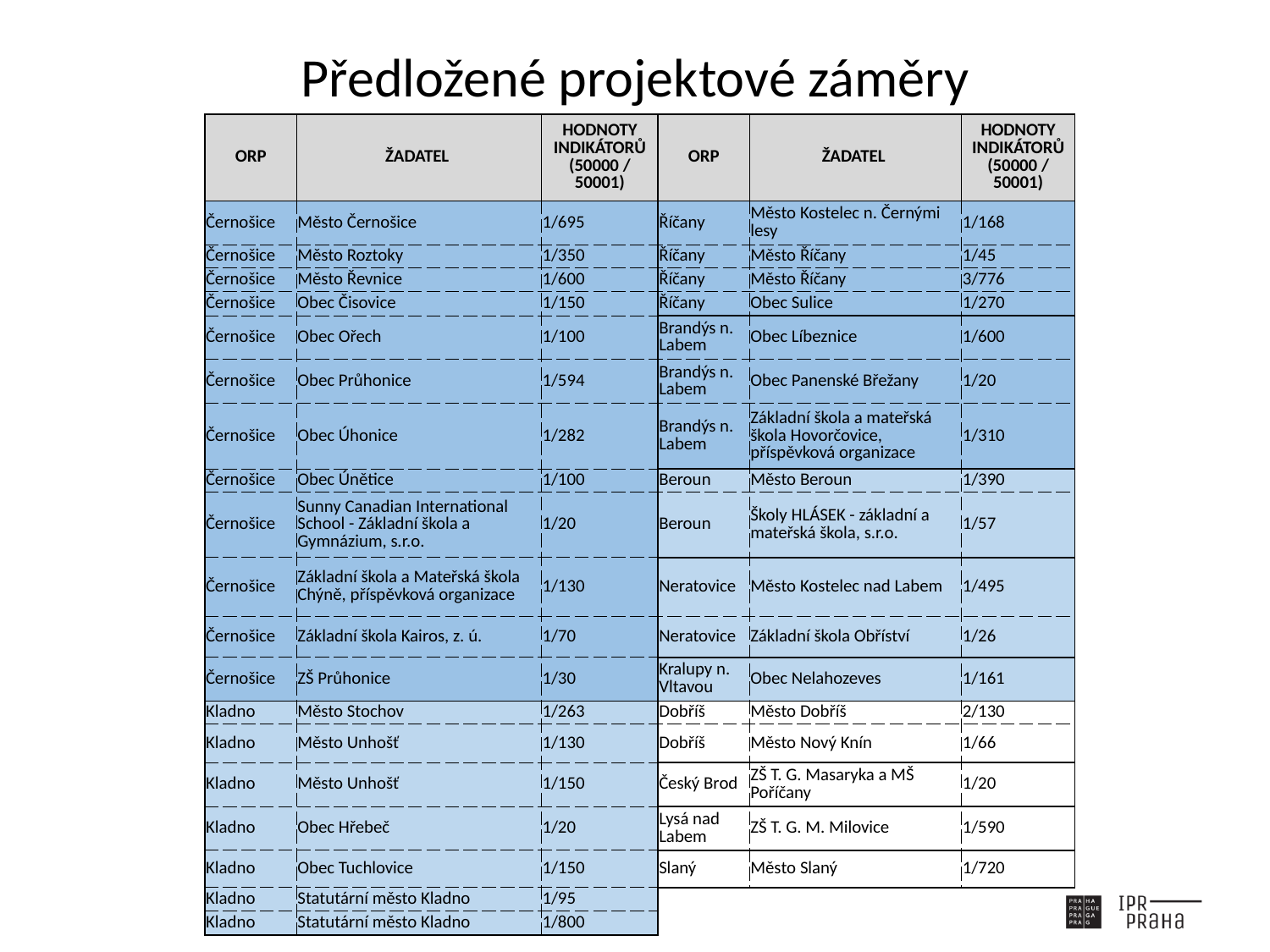

# Předložené projektové záměry
| ORP | ŽADATEL | HODNOTY INDIKÁTORŮ (50000 / 50001) | ORP | ŽADATEL | HODNOTY INDIKÁTORŮ (50000 / 50001) |
| --- | --- | --- | --- | --- | --- |
| Černošice | Město Černošice | 1/695 | Říčany | Město Kostelec n. Černými lesy | 1/168 |
| Černošice | Město Roztoky | 1/350 | Říčany | Město Říčany | 1/45 |
| Černošice | Město Řevnice | 1/600 | Říčany | Město Říčany | 3/776 |
| Černošice | Obec Čisovice | 1/150 | Říčany | Obec Sulice | 1/270 |
| Černošice | Obec Ořech | 1/100 | Brandýs n. Labem | Obec Líbeznice | 1/600 |
| Černošice | Obec Průhonice | 1/594 | Brandýs n. Labem | Obec Panenské Břežany | 1/20 |
| Černošice | Obec Úhonice | 1/282 | Brandýs n. Labem | Základní škola a mateřská škola Hovorčovice, příspěvková organizace | 1/310 |
| Černošice | Obec Únětice | 1/100 | Beroun | Město Beroun | 1/390 |
| Černošice | Sunny Canadian International School - Základní škola a Gymnázium, s.r.o. | 1/20 | Beroun | Školy HLÁSEK - základní a mateřská škola, s.r.o. | 1/57 |
| Černošice | Základní škola a Mateřská škola Chýně, příspěvková organizace | 1/130 | Neratovice | Město Kostelec nad Labem | 1/495 |
| Černošice | Základní škola Kairos, z. ú. | 1/70 | Neratovice | Základní škola Obříství | 1/26 |
| Černošice | ZŠ Průhonice | 1/30 | Kralupy n. Vltavou | Obec Nelahozeves | 1/161 |
| Kladno | Město Stochov | 1/263 | Dobříš | Město Dobříš | 2/130 |
| Kladno | Město Unhošť | 1/130 | Dobříš | Město Nový Knín | 1/66 |
| Kladno | Město Unhošť | 1/150 | Český Brod | ZŠ T. G. Masaryka a MŠ Poříčany | 1/20 |
| Kladno | Obec Hřebeč | 1/20 | Lysá nad Labem | ZŠ T. G. M. Milovice | 1/590 |
| Kladno | Obec Tuchlovice | 1/150 | Slaný | Město Slaný | 1/720 |
| Kladno | Statutární město Kladno | 1/95 |  |  |  |
| Kladno | Statutární město Kladno | 1/800 |  |  |  |